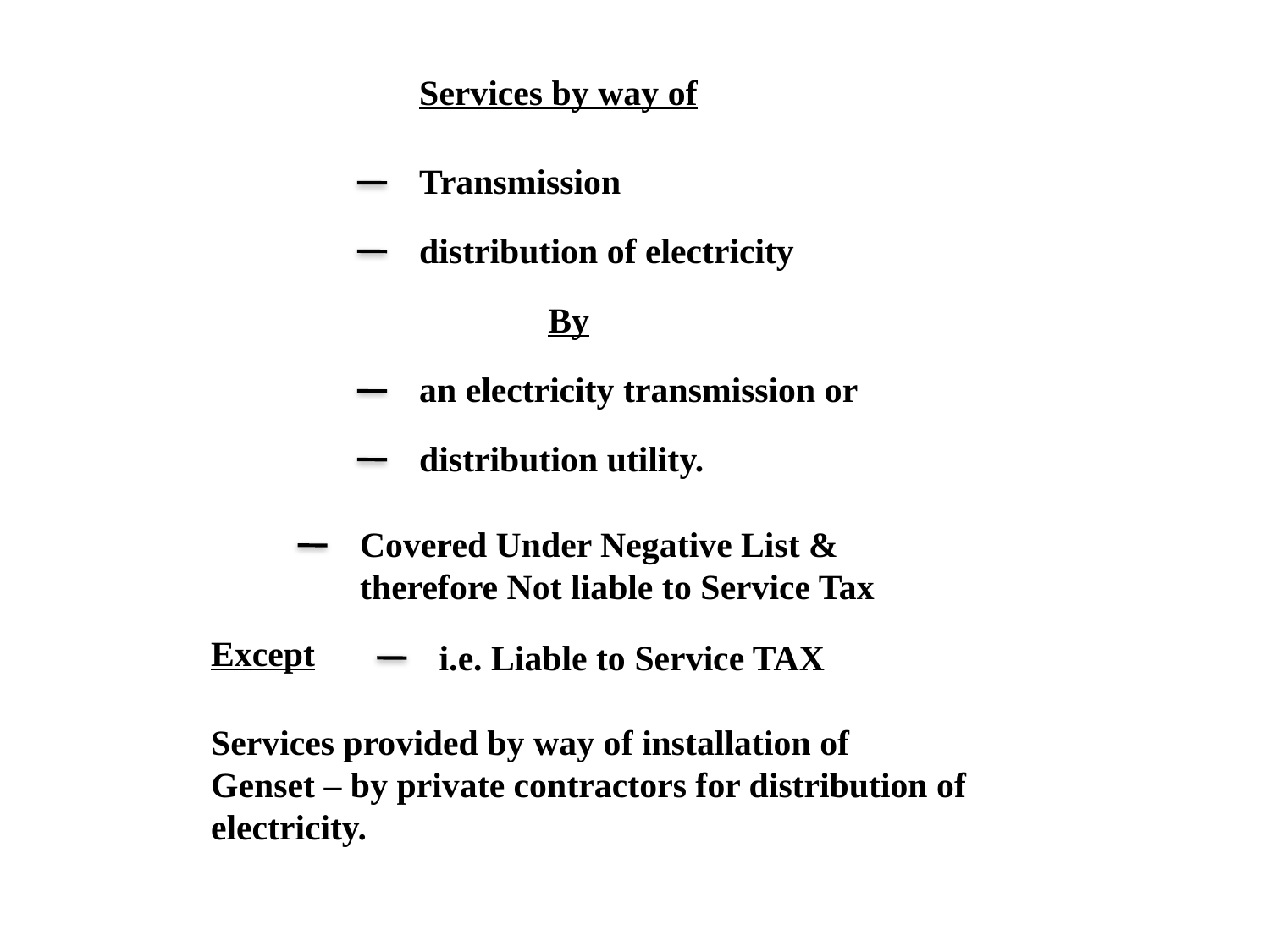

Services by way of
Transmission
distribution of electricity
By
an electricity transmission or
distribution utility.
Covered Under Negative List &
therefore Not liable to Service Tax
Except
i.e. Liable to Service TAX
Services provided by way of installation of
Genset – by private contractors for distribution of electricity.